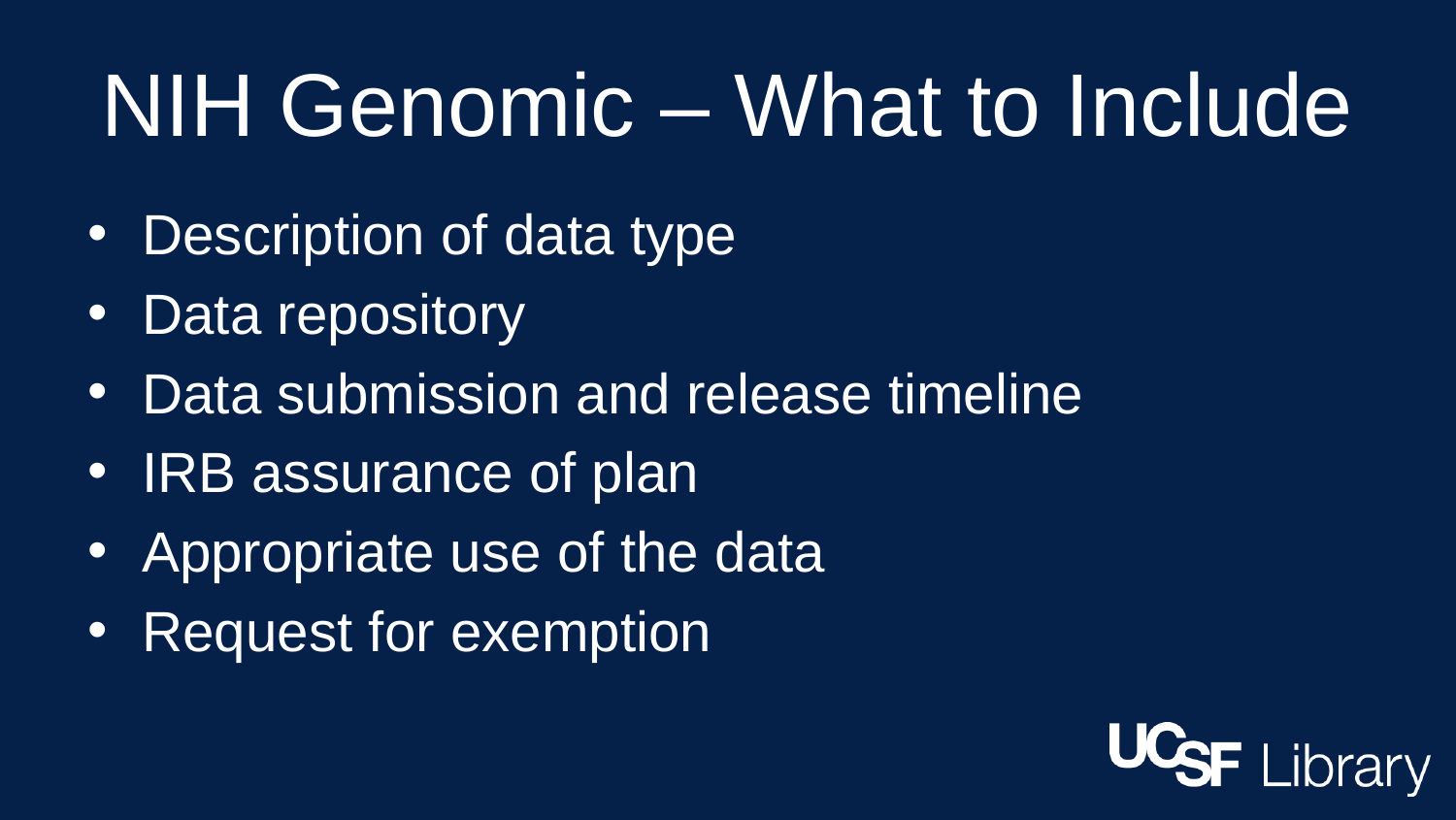

# NIH Genomic – What to Include
Description of data type
Data repository
Data submission and release timeline
IRB assurance of plan
Appropriate use of the data
Request for exemption